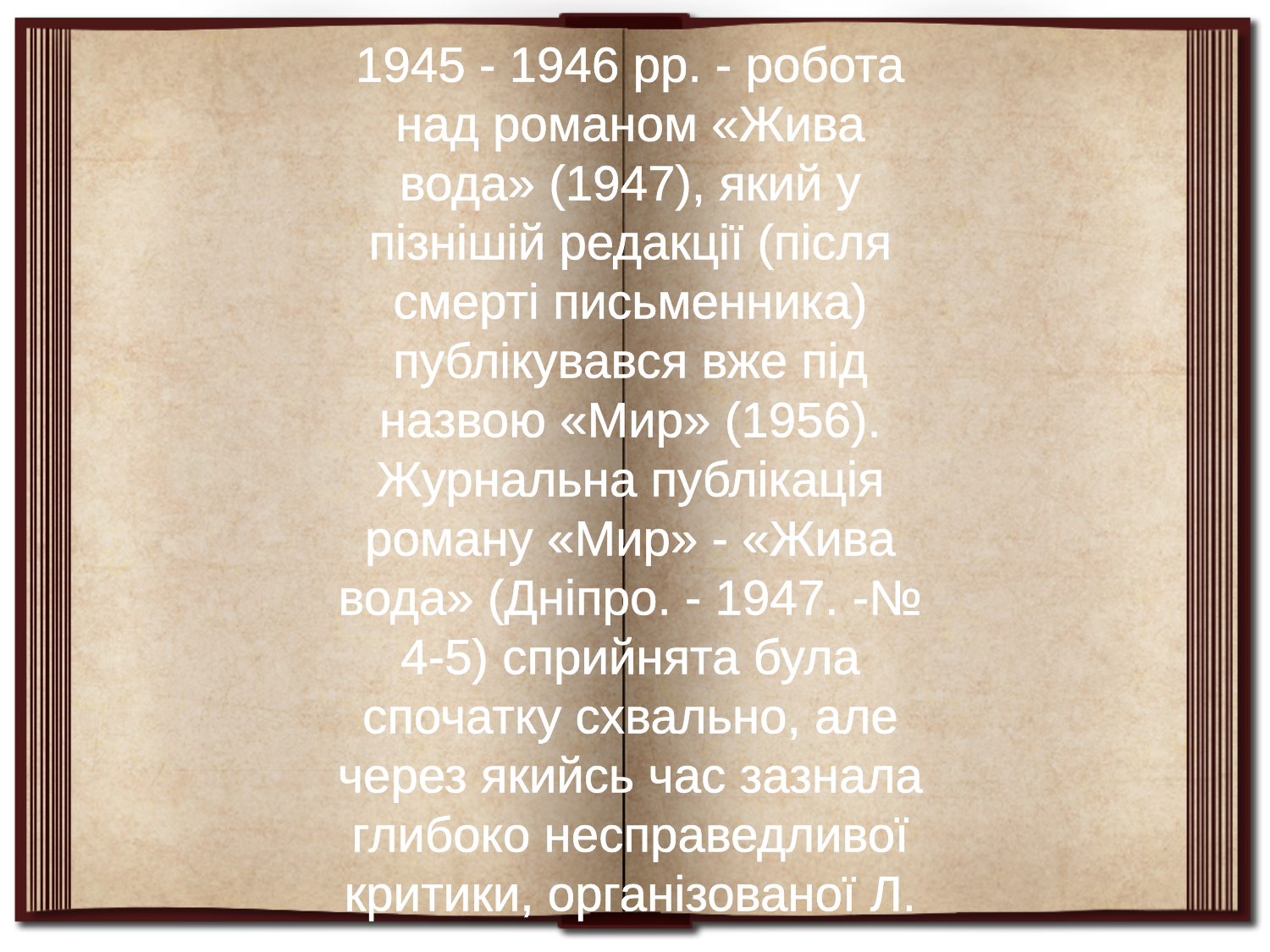

1945 - 1946 pp. - робота над романом «Жива вода» (1947), який у пізнішій редакції (після смерті письменника) публікувався вже під назвою «Мир» (1956). Журнальна публікація роману «Мир» - «Жива вода» (Дніпро. - 1947. -№ 4-5) сприйнята була спочатку схвально, але через якийсь час зазнала глибоко несправедливої критики, організованої Л. Кагановичем.